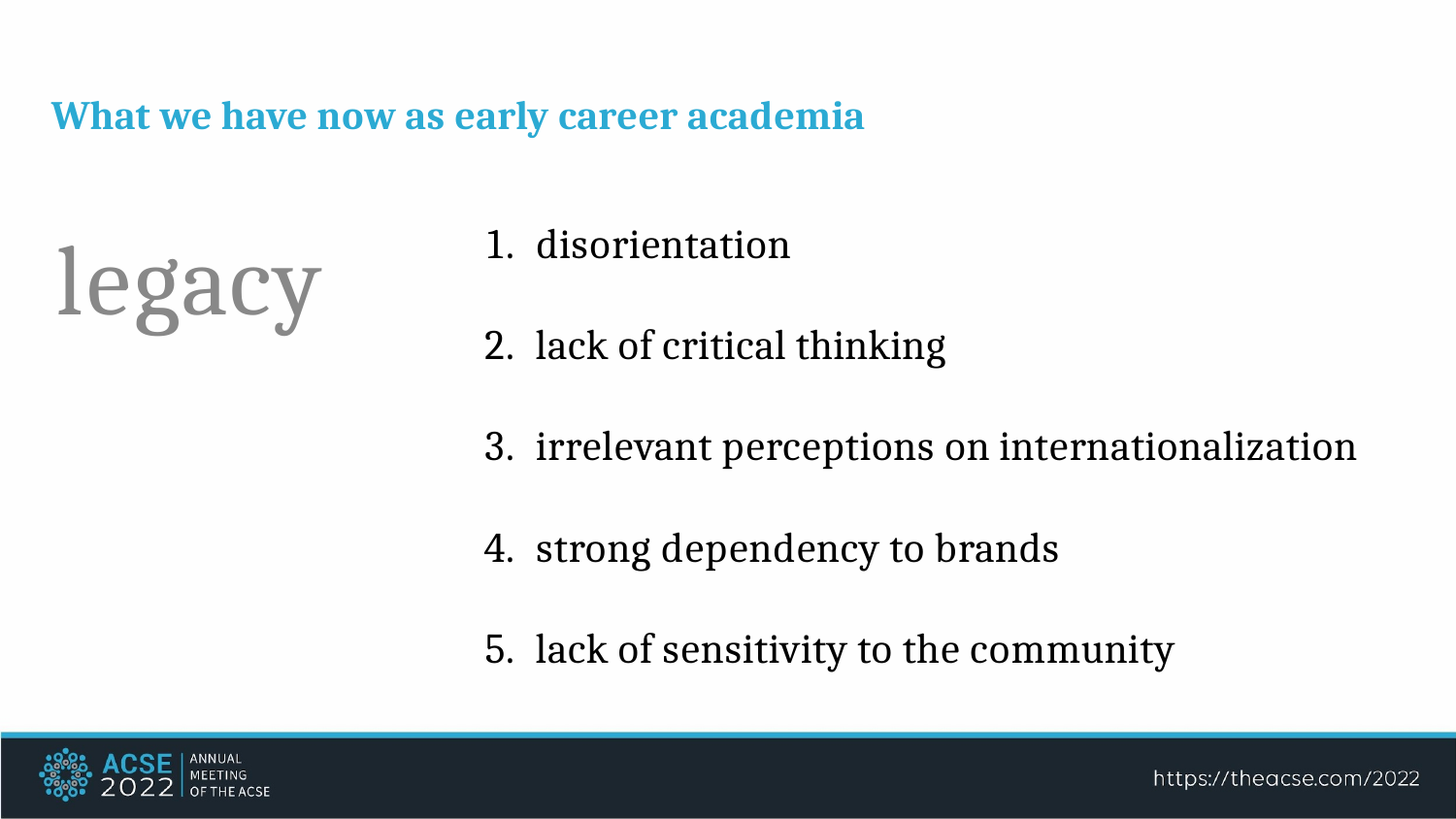

What we have now as early career academia
legacy
disorientation

lack of critical thinking

irrelevant perceptions on internationalization

strong dependency to brands

lack of sensitivity to the community